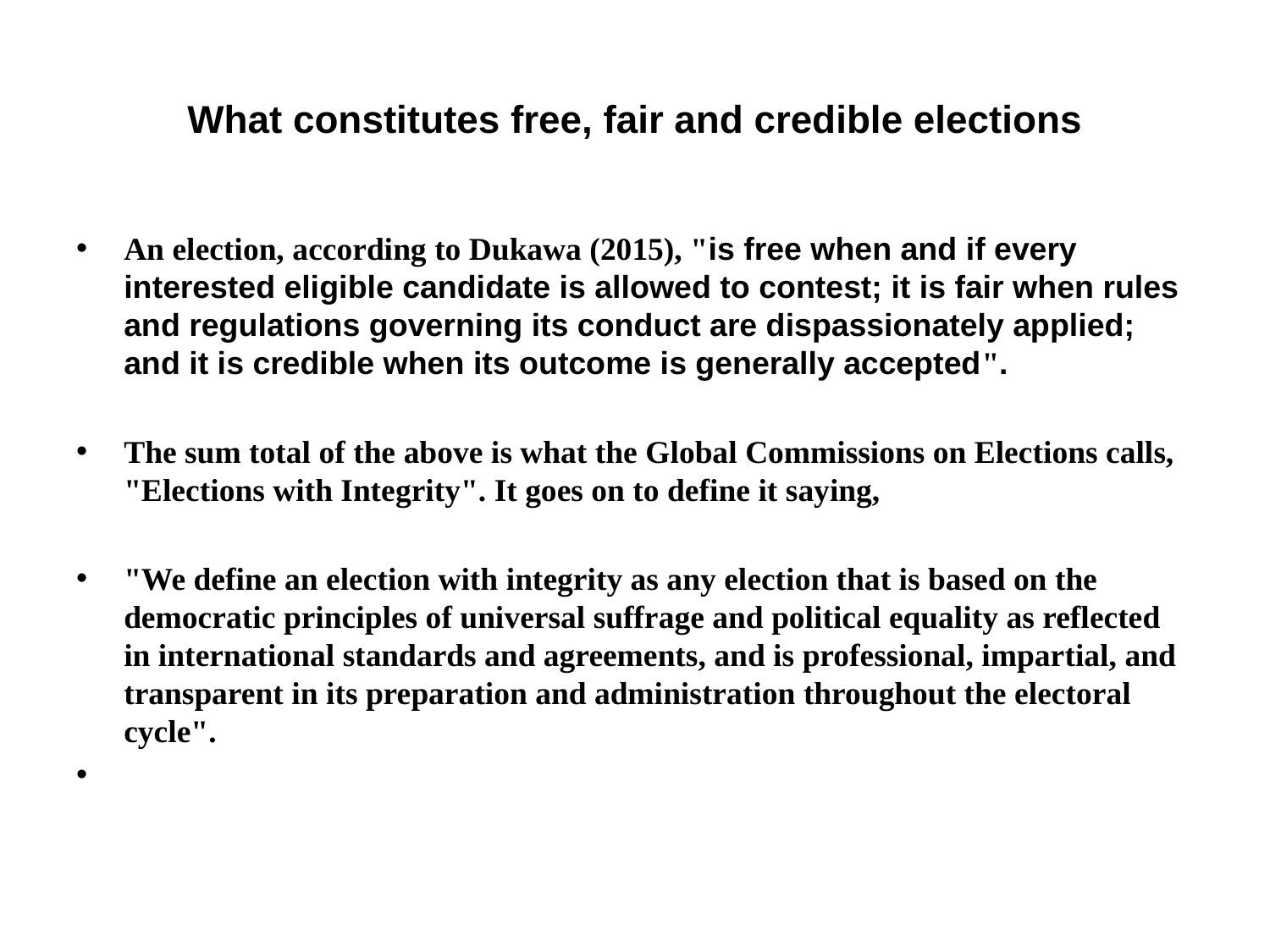

# What constitutes free, fair and credible elections
An election, according to Dukawa (2015), "is free when and if every interested eligible candidate is allowed to contest; it is fair when rules and regulations governing its conduct are dispassionately applied; and it is credible when its outcome is generally accepted".

The sum total of the above is what the Global Commissions on Elections calls, "Elections with Integrity". It goes on to define it saying,

"We define an election with integrity as any election that is based on the democratic principles of universal suffrage and political equality as reflected in international standards and agreements, and is professional, impartial, and transparent in its preparation and administration throughout the electoral cycle".